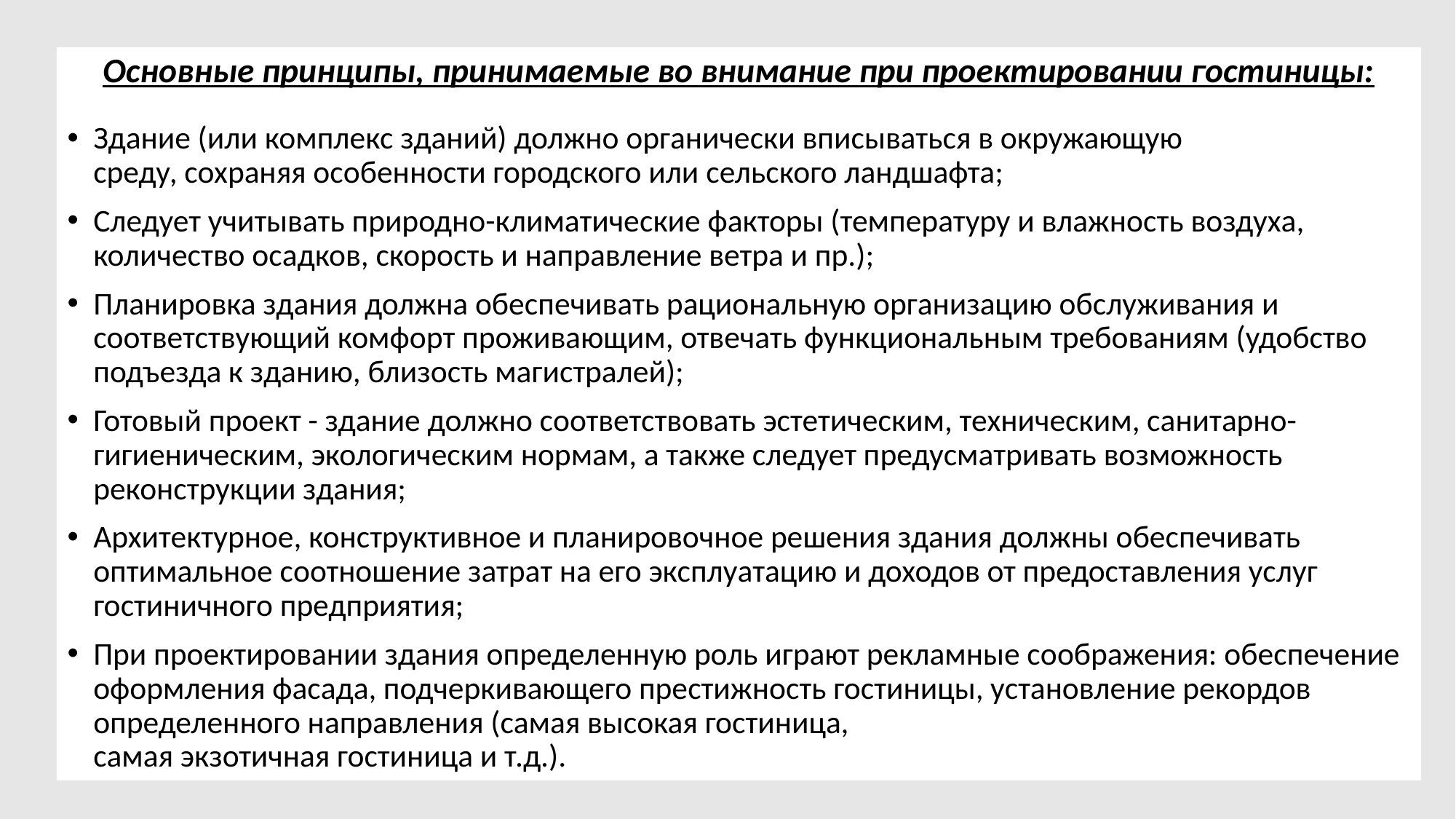

Основные принципы, принимаемые во внимание при проектировании гостиницы:
Здание (или комплекс зданий) должно органически вписываться в окружающую
среду, сохраняя особенности городского или сельского ландшафта;
Следует учитывать природно-климатические факторы (температуру и влажность воздуха, количество осадков, скорость и направление ветра и пр.);
Планировка здания должна обеспечивать рациональную организацию обслуживания и соответствующий комфорт проживающим, отвечать функциональным требованиям (удобство подъезда к зданию, близость магистралей);
Готовый проект - здание должно соответствовать эстетическим, техническим, санитарно-гигиеническим, экологическим нормам, а также следует предусматривать возможность реконструкции здания;
Архитектурное, конструктивное и планировочное решения здания должны обеспечивать оптимальное соотношение затрат на его эксплуатацию и доходов от предоставления услуг гостиничного предприятия;
При проектировании здания определенную роль играют рекламные соображения: обеспечение оформления фасада, подчеркивающего престижность гостиницы, установление рекордов определенного направления (самая высокая гостиница,
самая экзотичная гостиница и т.д.).